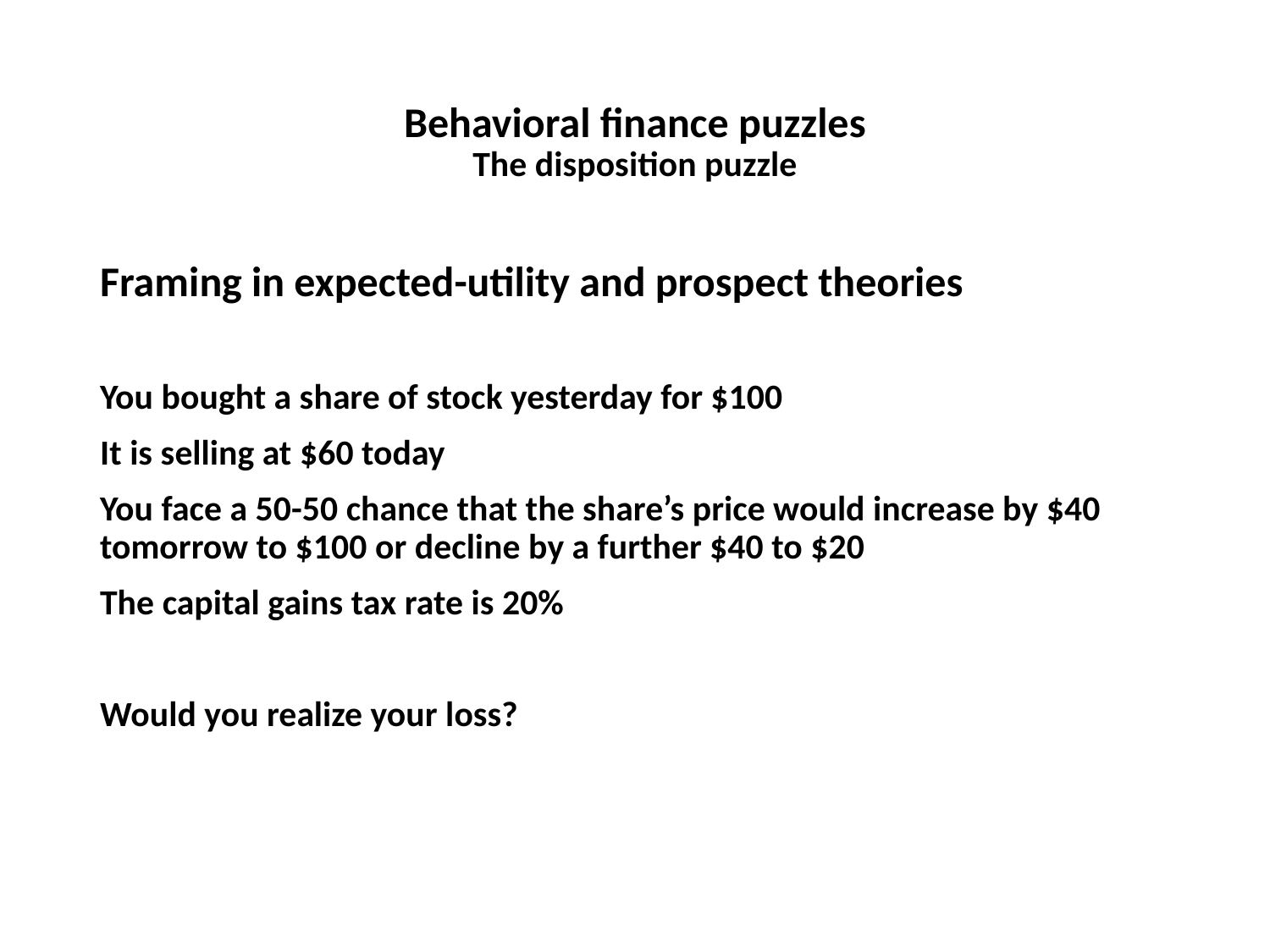

# Behavioral finance puzzles The disposition puzzle
Framing in expected-utility and prospect theories

You bought a share of stock yesterday for $100
It is selling at $60 today
You face a 50-50 chance that the share’s price would increase by $40 tomorrow to $100 or decline by a further $40 to $20
The capital gains tax rate is 20%

Would you realize your loss?